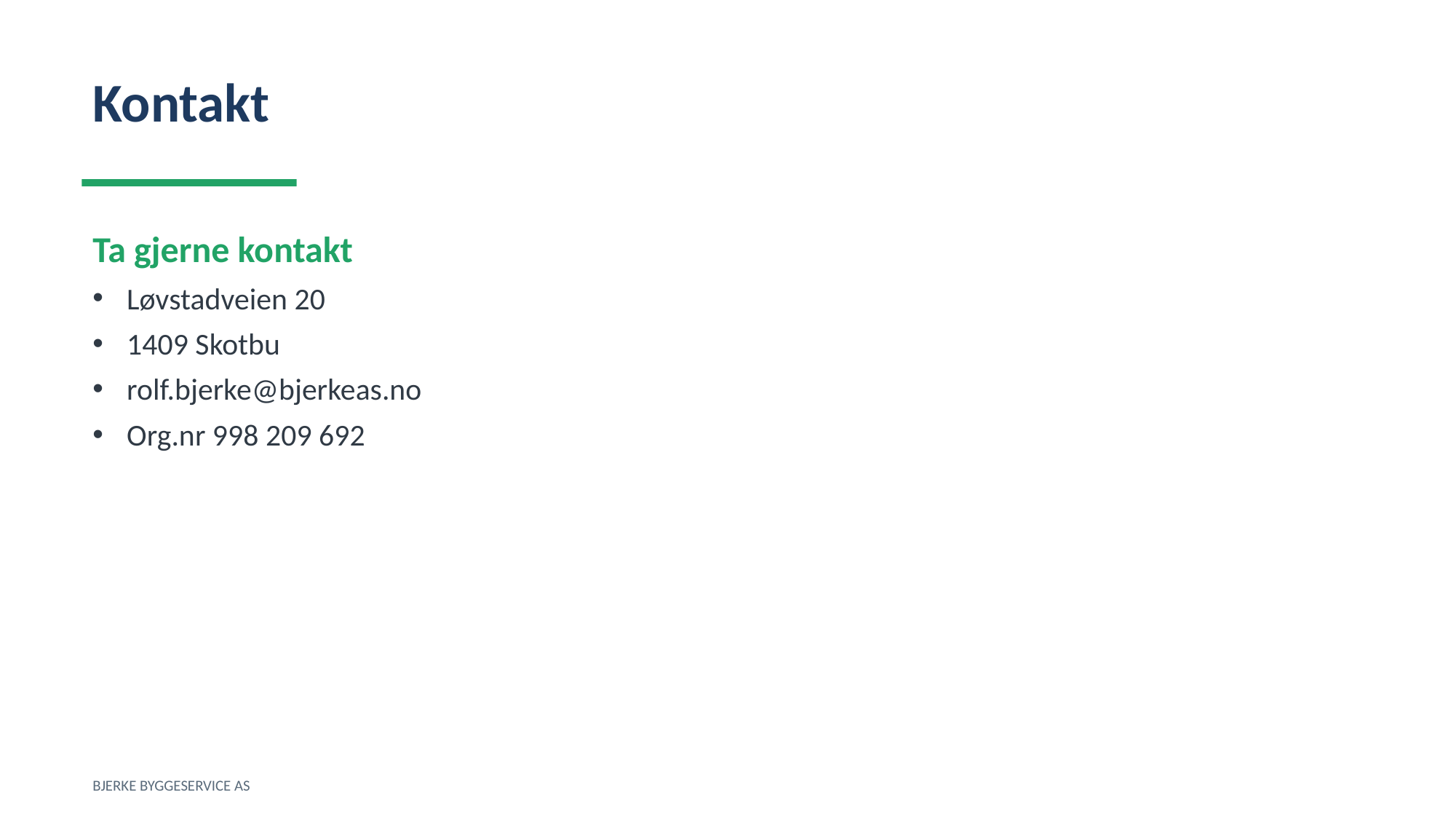

Kontakt

Ta gjerne kontakt
Løvstadveien 20
1409 Skotbu
rolf.bjerke@bjerkeas.no
Org.nr 998 209 692
BJERKE BYGGESERVICE AS